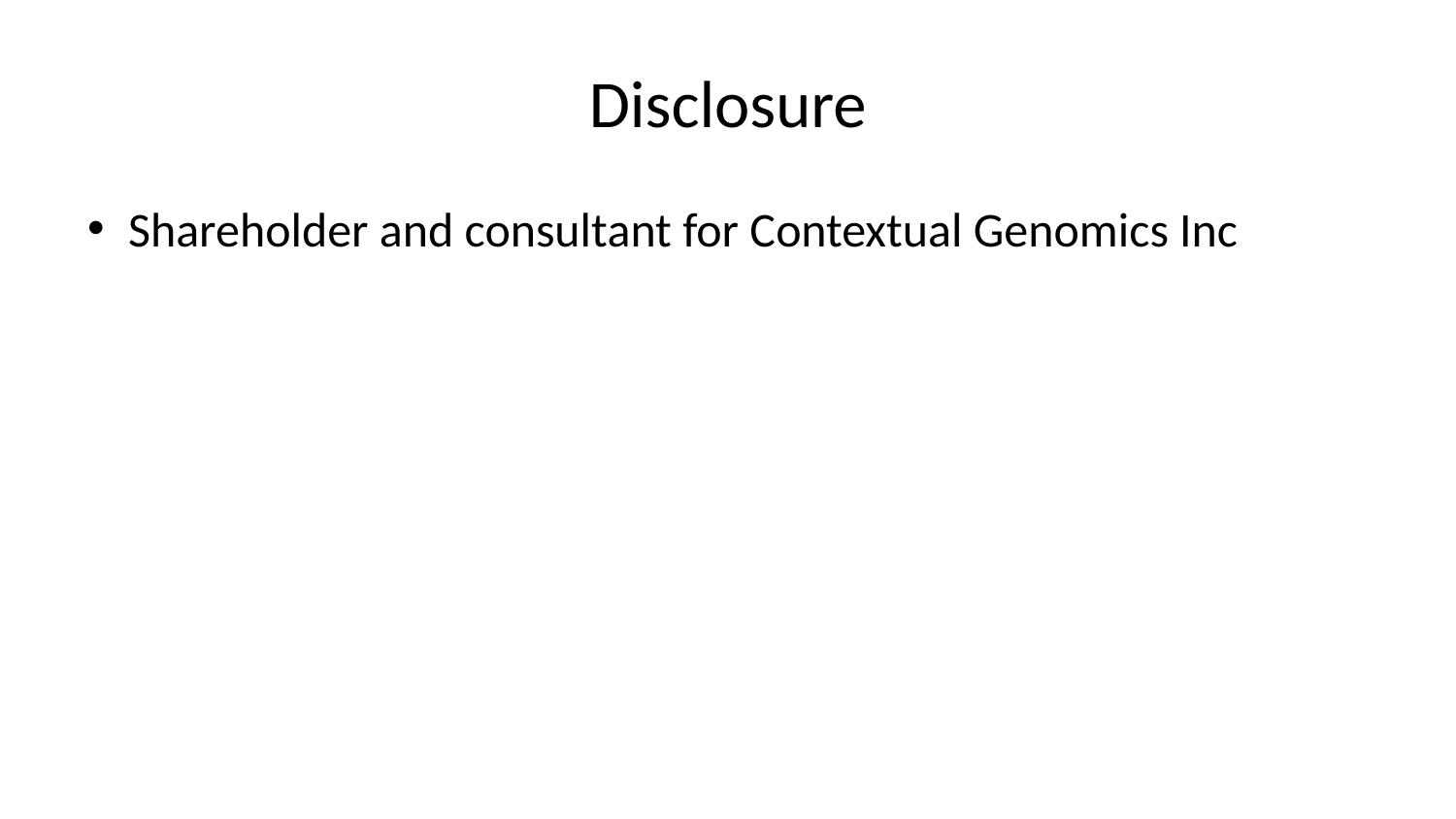

# Disclosure
Shareholder and consultant for Contextual Genomics Inc